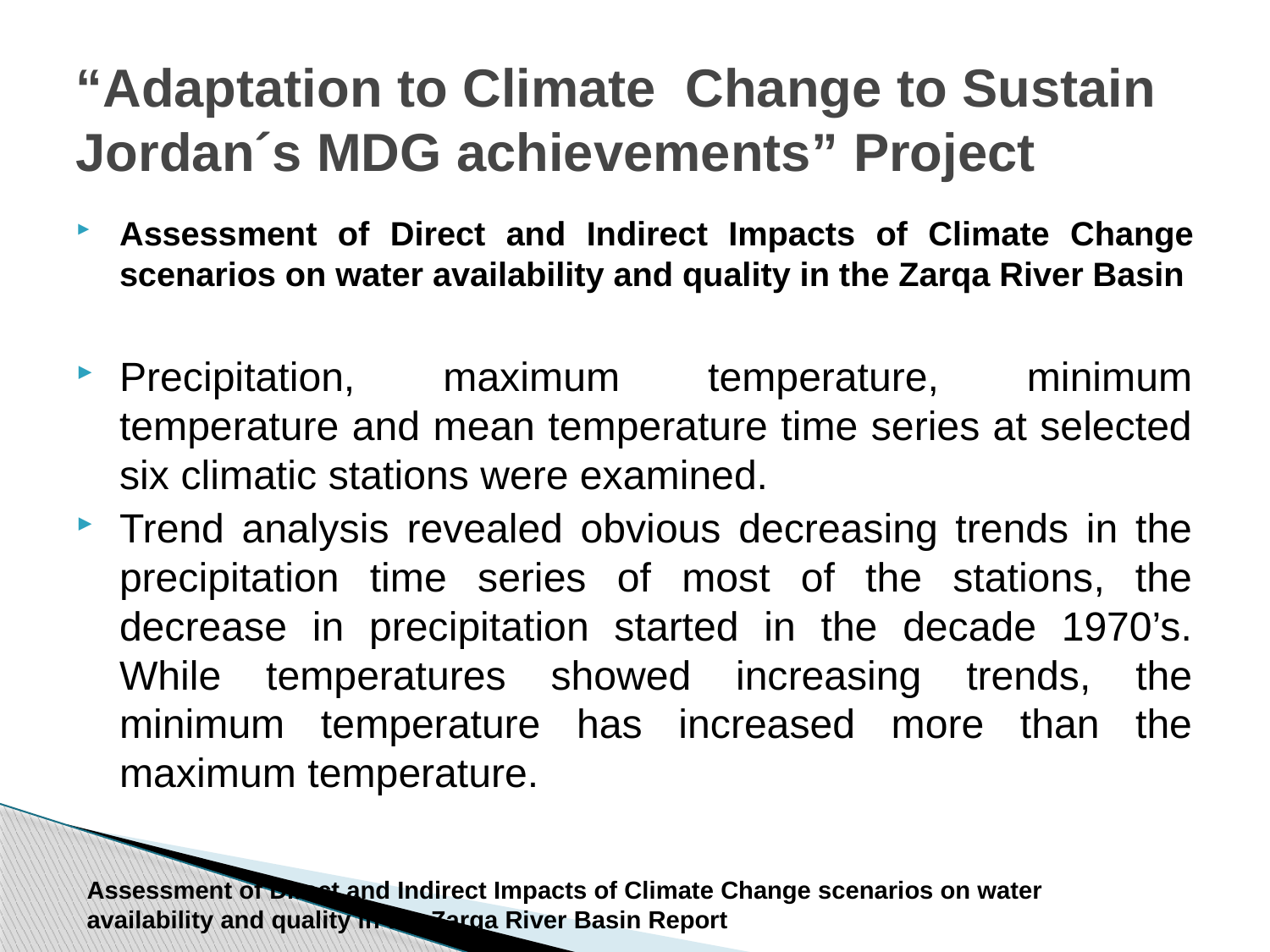

# “Adaptation to Climate  Change to Sustain Jordan´s MDG achievements” Project
Assessment of Direct and Indirect Impacts of Climate Change scenarios on water availability and quality in the Zarqa River Basin

Precipitation, maximum temperature, minimum temperature and mean temperature time series at selected six climatic stations were examined.
Trend analysis revealed obvious decreasing trends in the precipitation time series of most of the stations, the decrease in precipitation started in the decade 1970’s. While temperatures showed increasing trends, the minimum temperature has increased more than the maximum temperature.

Assessment of Direct and Indirect Impacts of Climate Change scenarios on water availability and quality in the Zarqa River Basin Report